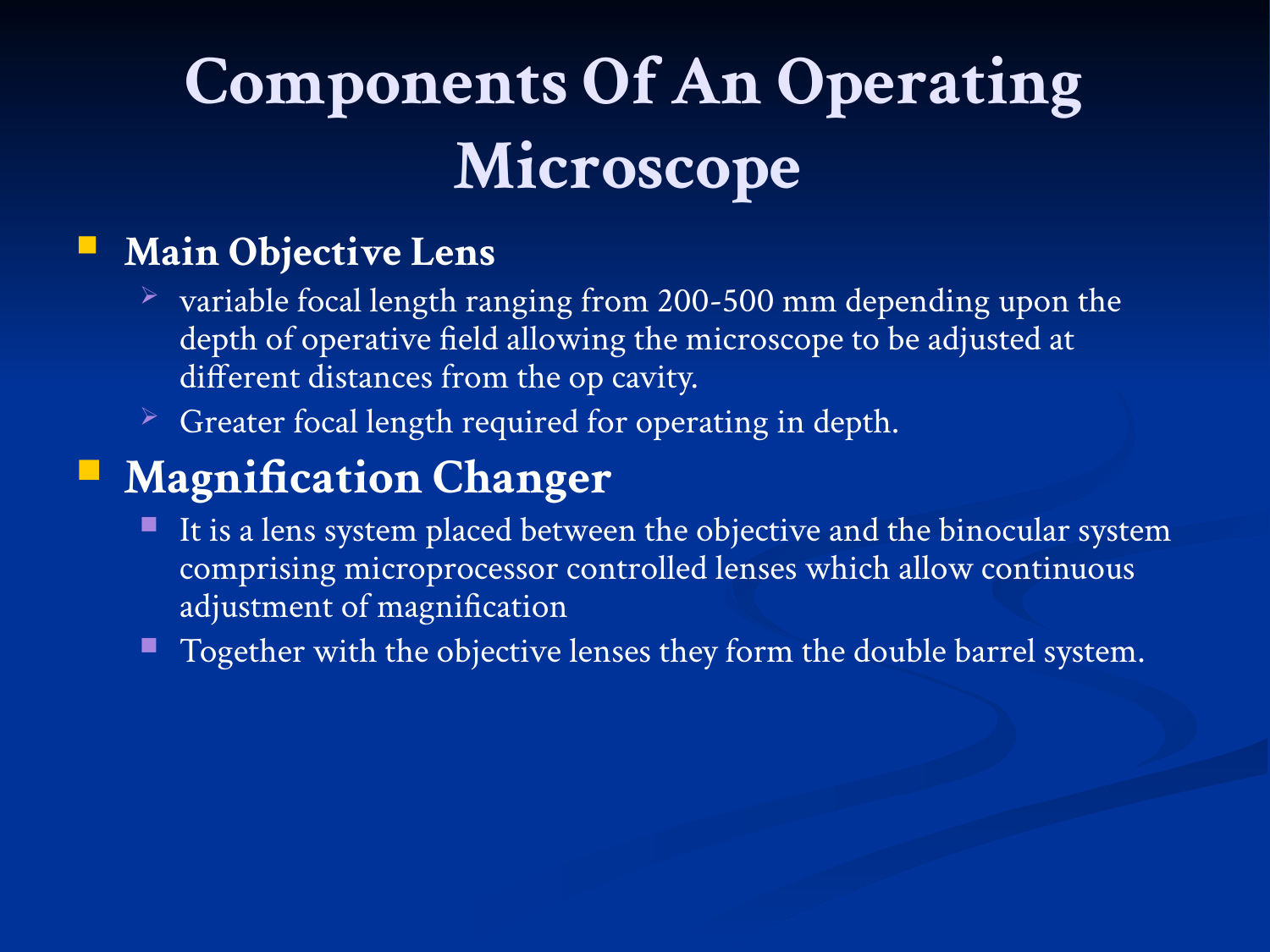

# Components Of An Operating Microscope
Main Objective Lens
variable focal length ranging from 200-500 mm depending upon the depth of operative field allowing the microscope to be adjusted at different distances from the op cavity.
Greater focal length required for operating in depth.
Magnification Changer
It is a lens system placed between the objective and the binocular system comprising microprocessor controlled lenses which allow continuous adjustment of magnification
Together with the objective lenses they form the double barrel system.